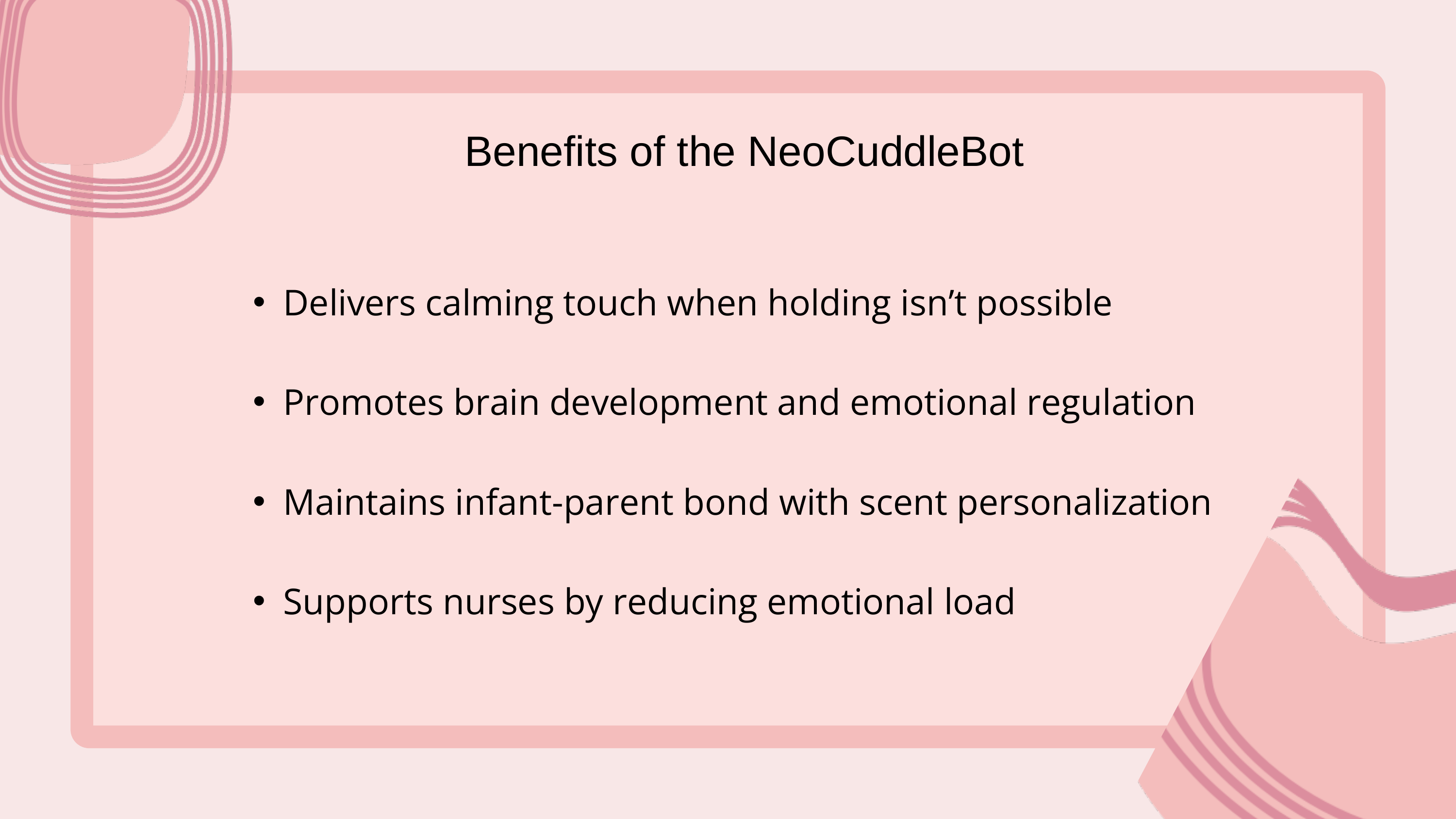

Benefits of the NeoCuddleBot
Delivers calming touch when holding isn’t possible

Promotes brain development and emotional regulation

Maintains infant-parent bond with scent personalization

Supports nurses by reducing emotional load